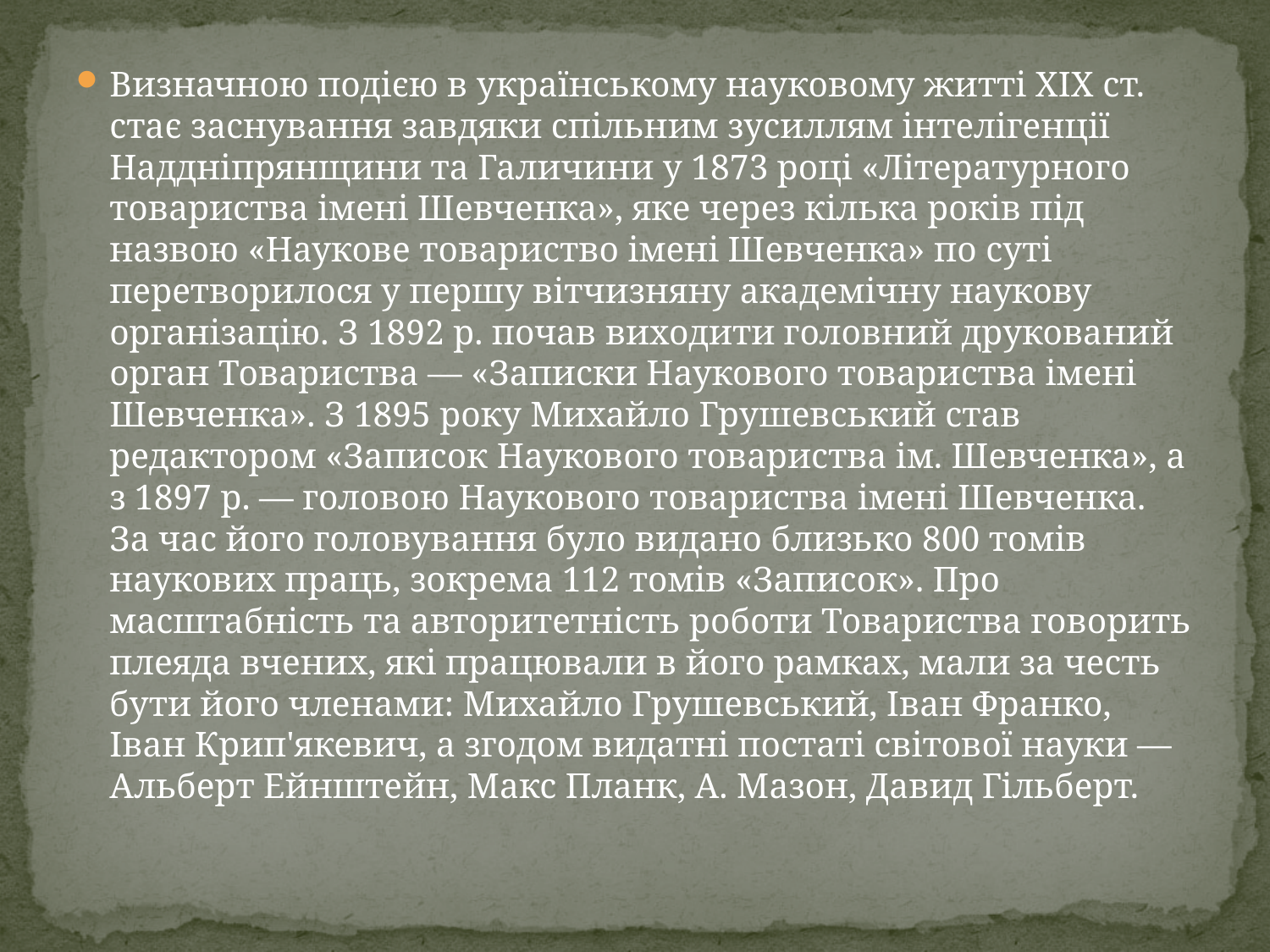

Визначною подією в українському науковому житті XIX ст. стає заснування завдяки спільним зусиллям інтелігенції Наддніпрянщини та Галичини у 1873 році «Літературного товариства імені Шевченка», яке через кілька років під назвою «Наукове товариство імені Шевченка» по суті перетворилося у першу вітчизняну академічну наукову організацію. З 1892 р. почав виходити головний друкований орган Товариства — «Записки Наукового товариства імені Шевченка». З 1895 року Михайло Грушевський став редактором «Записок Наукового товариства ім. Шевченка», а з 1897 р. — головою Наукового товариства імені Шевченка. За час його головування було видано близько 800 томів наукових праць, зокрема 112 томів «Записок». Про масштабність та авторитетність роботи Товариства говорить плеяда вчених, які працювали в його рамках, мали за честь бути його членами: Михайло Грушевський, Іван Франко, Іван Крип'якевич, а згодом видатні постаті світової науки — Альберт Ейнштейн, Макс Планк, А. Мазон, Давид Гільберт.